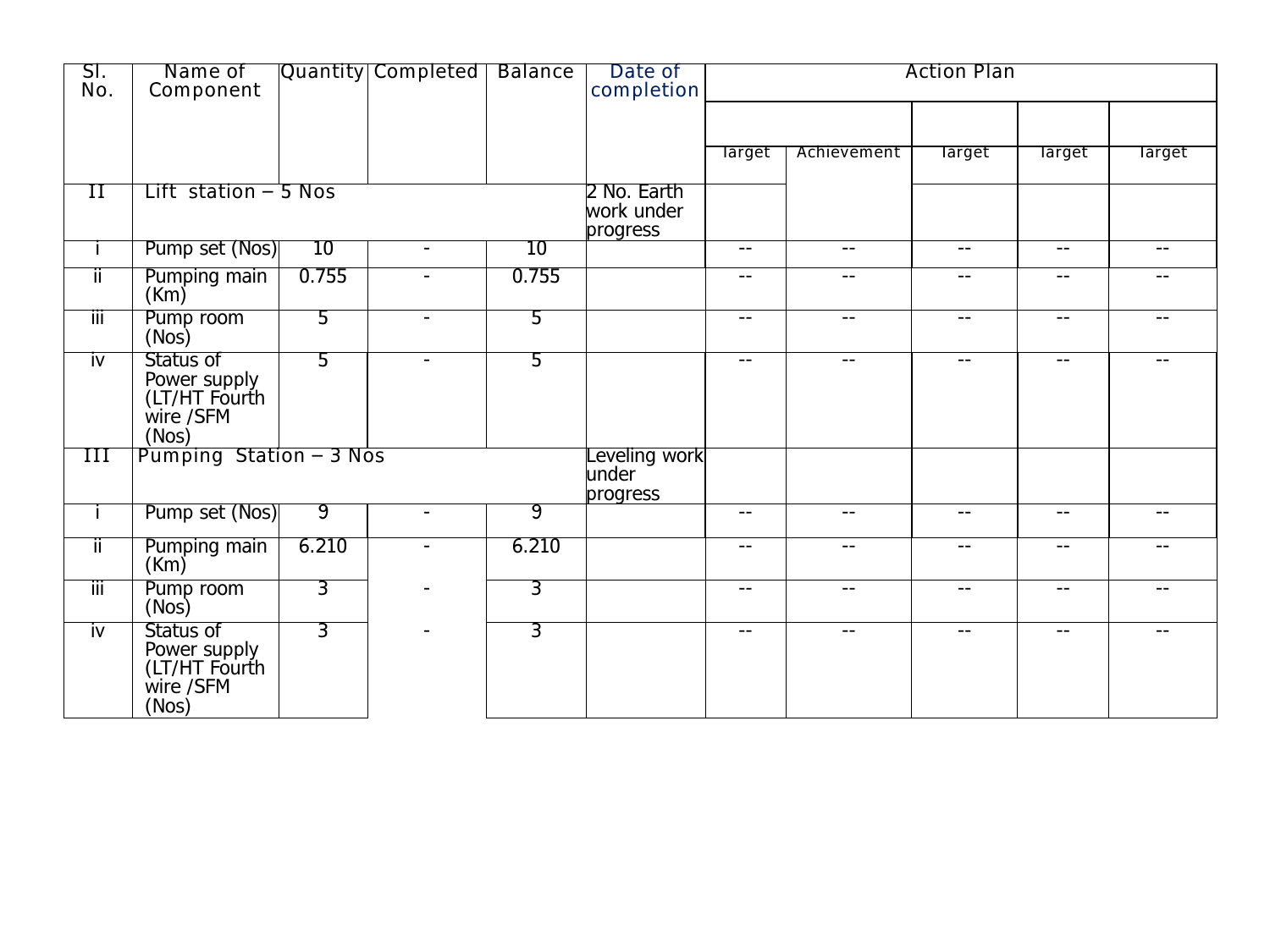

| Sl. No. | Name of Component | Quantity | Completed | Balance | Date of completion | Action Plan |  |  |  |  |
| --- | --- | --- | --- | --- | --- | --- | --- | --- | --- | --- |
|  |  |  |  |  |  |  |  |  |  |  |
|  |  |  |  |  |  | Target | Achievement | Target | Target | Target |
| II | Lift station – 5 Nos |  |  |  | 2 No. Earth work under progress |  |  |  |  |  |
| i | Pump set (Nos) | 10 | - | 10 |  | -- | -- | -- | -- | -- |
| ii | Pumping main (Km) | 0.755 | - | 0.755 |  | -- | -- | -- | -- | -- |
| iii | Pump room (Nos) | 5 | - | 5 |  | -- | -- | -- | -- | -- |
| iv | Status of Power supply (LT/HT Fourth wire /SFM (Nos) | 5 | - | 5 |  | -- | -- | -- | -- | -- |
| III | Pumping Station – 3 Nos |  |  |  | Leveling work under progress |  |  |  |  |  |
| i | Pump set (Nos) | 9 | - | 9 |  | -- | -- | -- | -- | -- |
| ii | Pumping main (Km) | 6.210 | - | 6.210 |  | -- | -- | -- | -- | -- |
| iii | Pump room (Nos) | 3 | - | 3 |  | -- | -- | -- | -- | -- |
| iv | Status of Power supply (LT/HT Fourth wire /SFM (Nos) | 3 | - | 3 |  | -- | -- | -- | -- | -- |